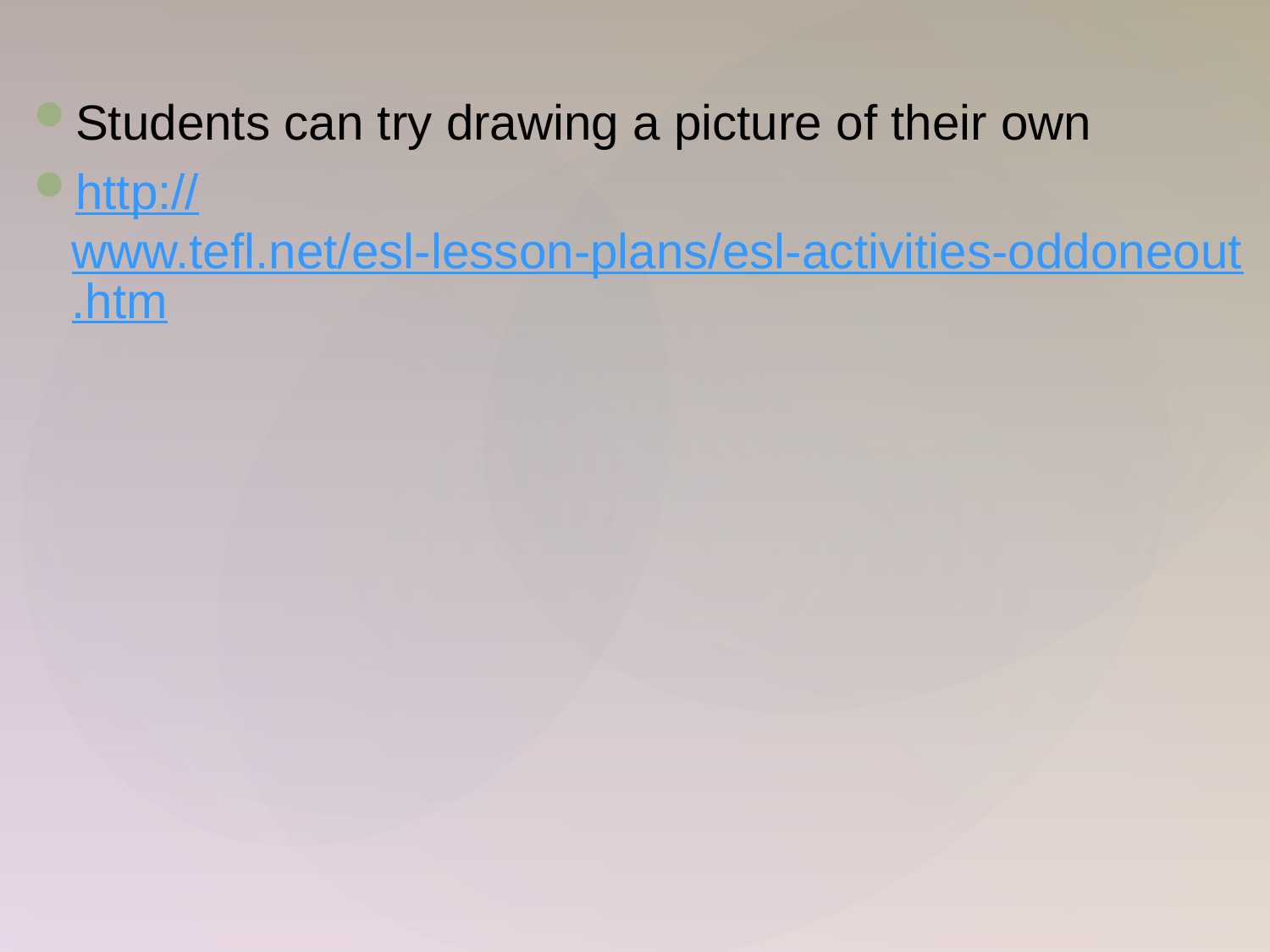

Students can try drawing a picture of their own
http://www.tefl.net/esl-lesson-plans/esl-activities-oddoneout.htm